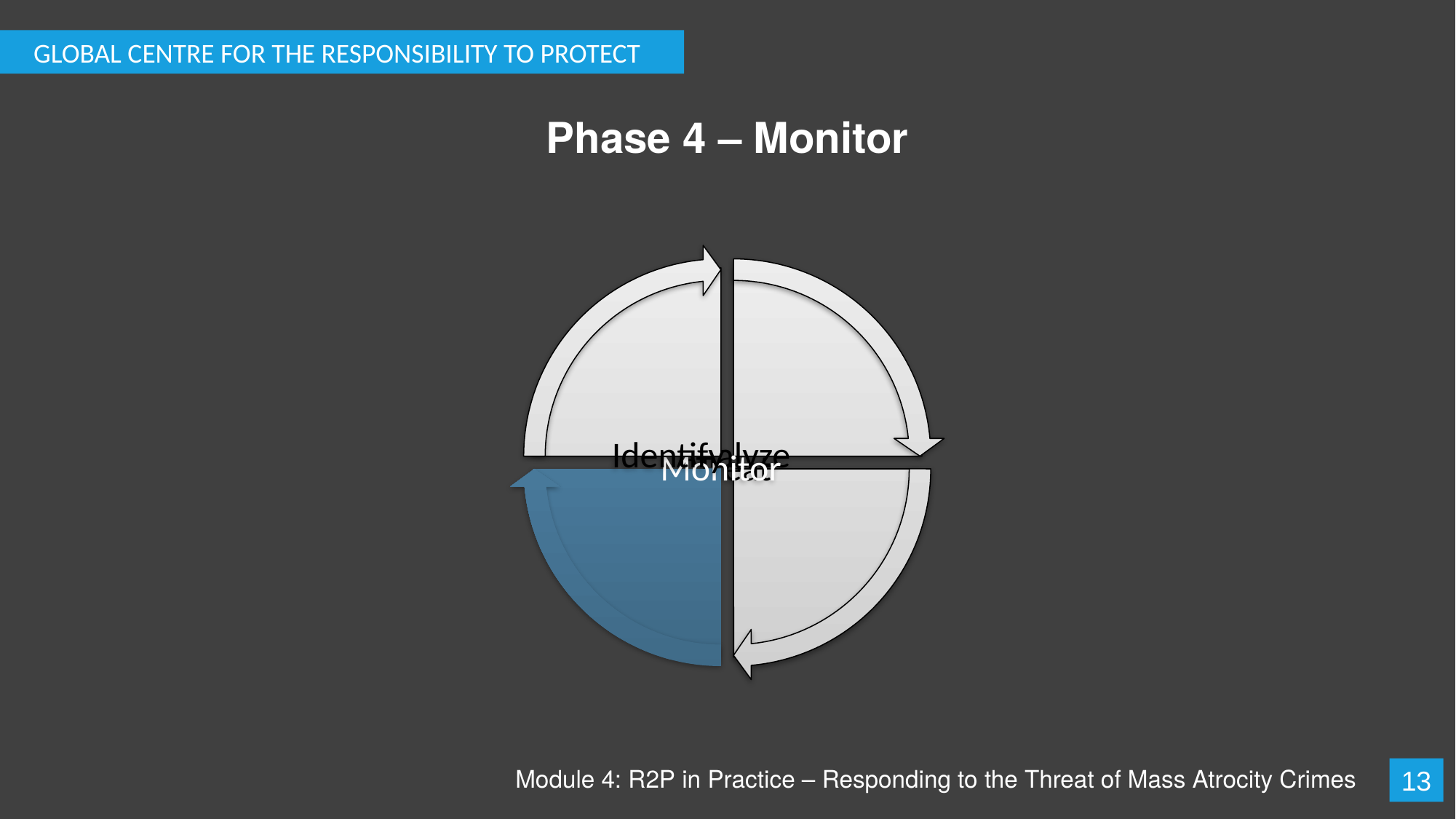

GLOBAL CENTRE FOR THE RESPONSIBILITY TO PROTECT
# Phase 4 – Monitor
Analyze
Treat
Monitor
Identify
Module 4: R2P in Practice – Responding to the Threat of Mass Atrocity Crimes
13